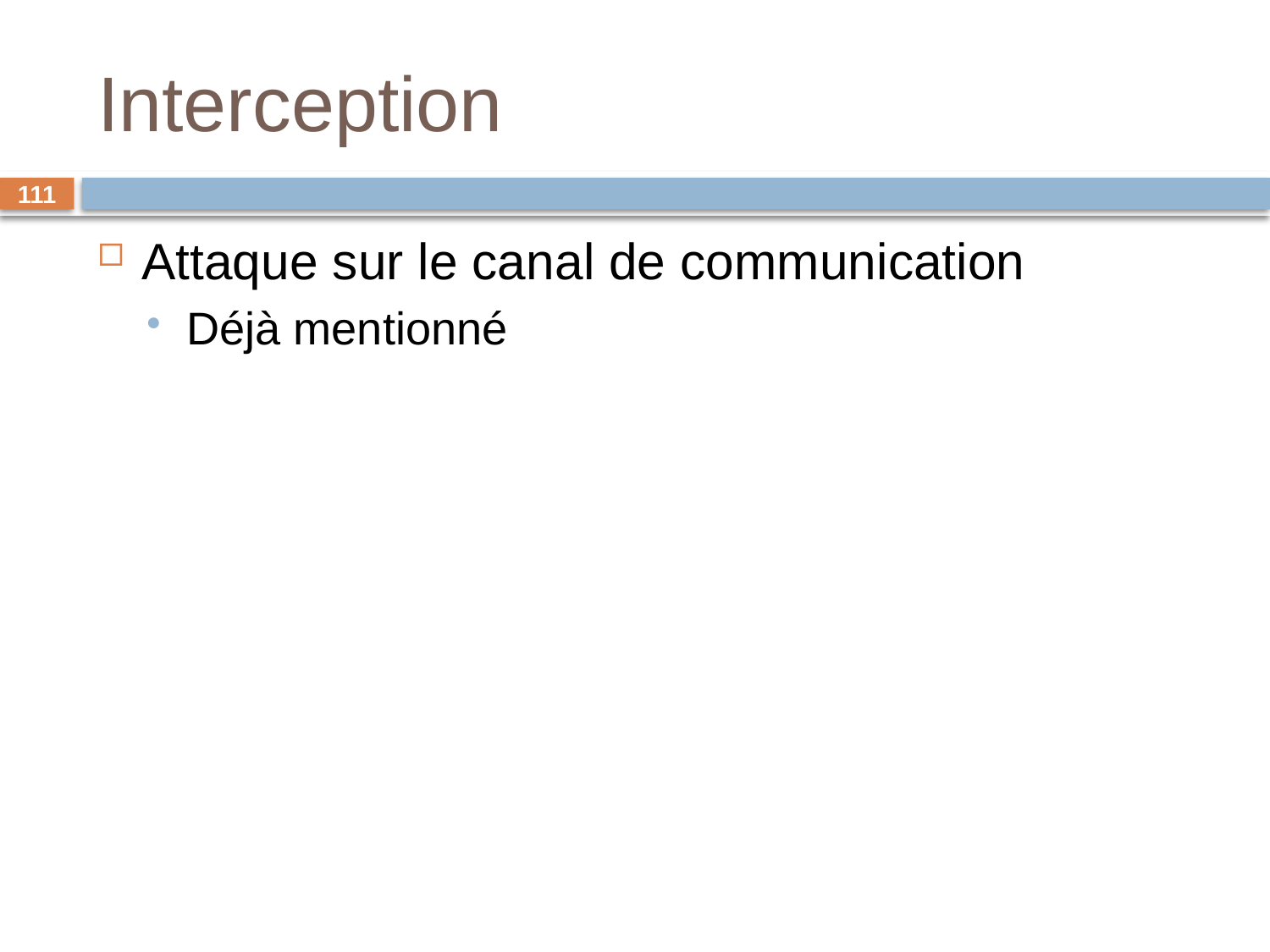

# Interception
111
Attaque sur le canal de communication
Déjà mentionné